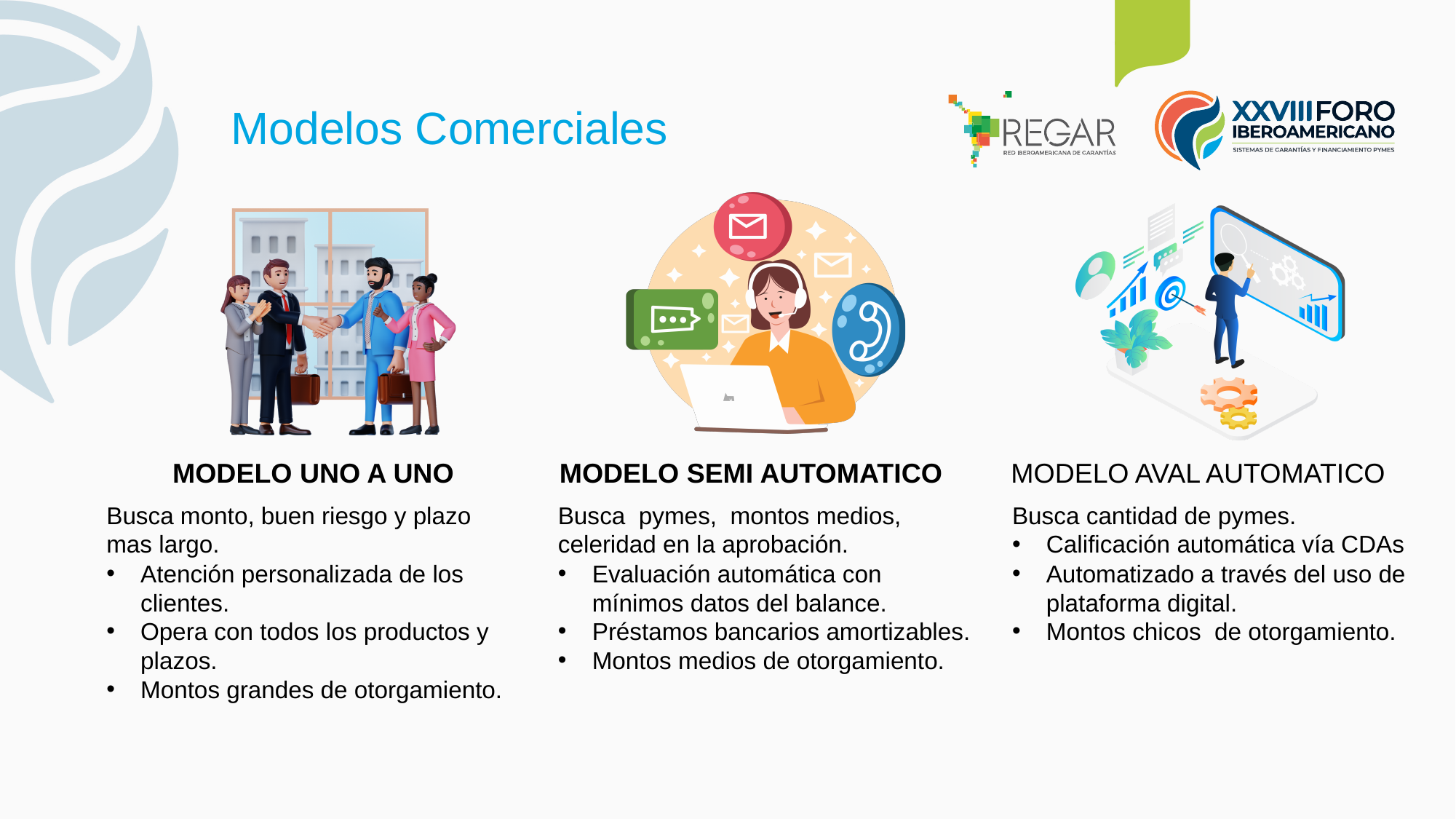

Modelos Comerciales

MODELO UNO A UNO
MODELO SEMI AUTOMATICO
MODELO AVAL AUTOMATICO
Busca  pymes,  montos medios, celeridad en la aprobación.
Evaluación automática con mínimos datos del balance.
Préstamos bancarios amortizables.
Montos medios de otorgamiento.
Busca cantidad de pymes.
Calificación automática vía CDAs
Automatizado a través del uso de plataforma digital.
Montos chicos  de otorgamiento.
Busca monto, buen riesgo y plazo mas largo.
Atención personalizada de los clientes.
Opera con todos los productos y plazos.
Montos grandes de otorgamiento.